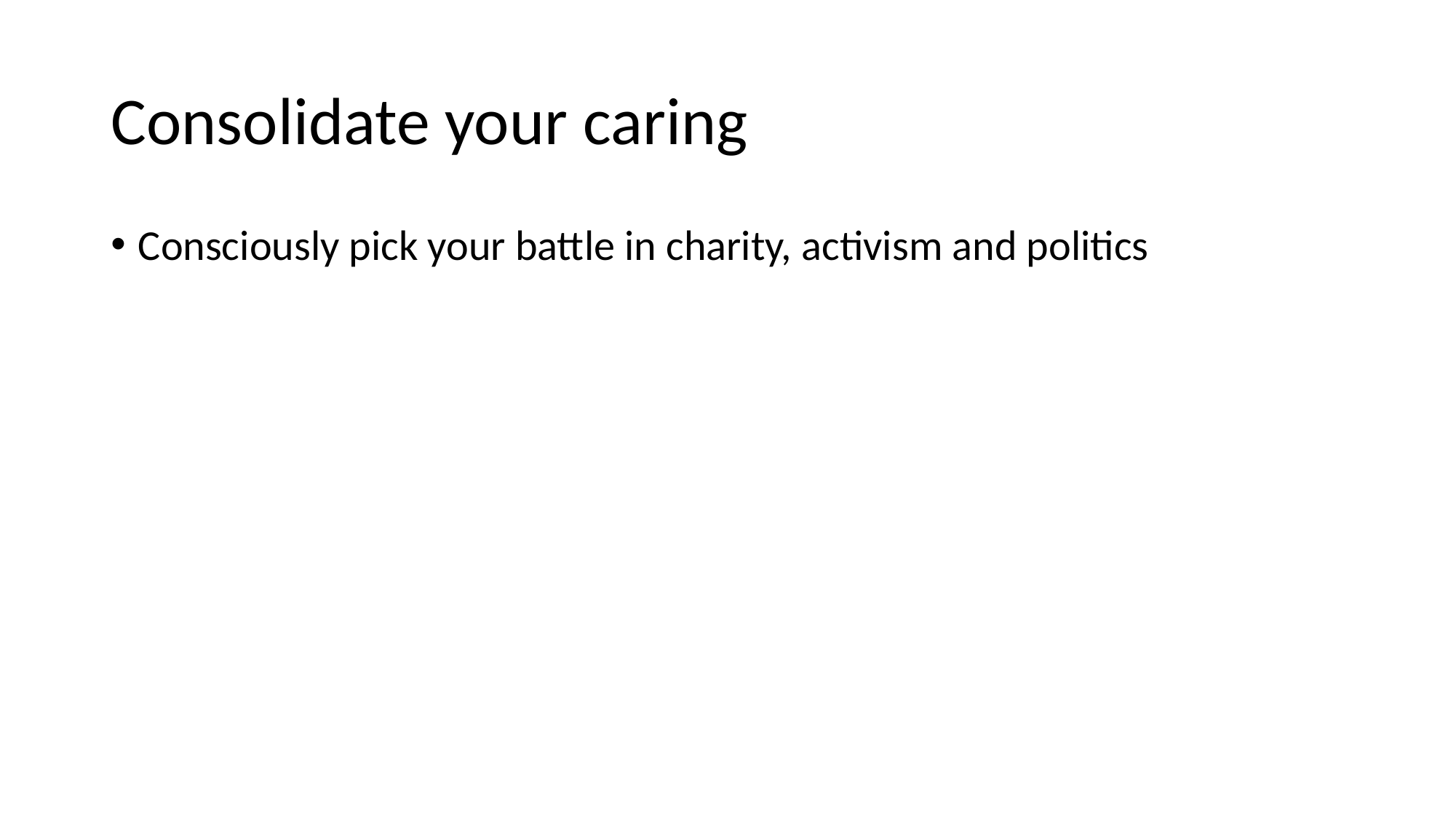

# Consolidate your caring
Consciously pick your battle in charity, activism and politics